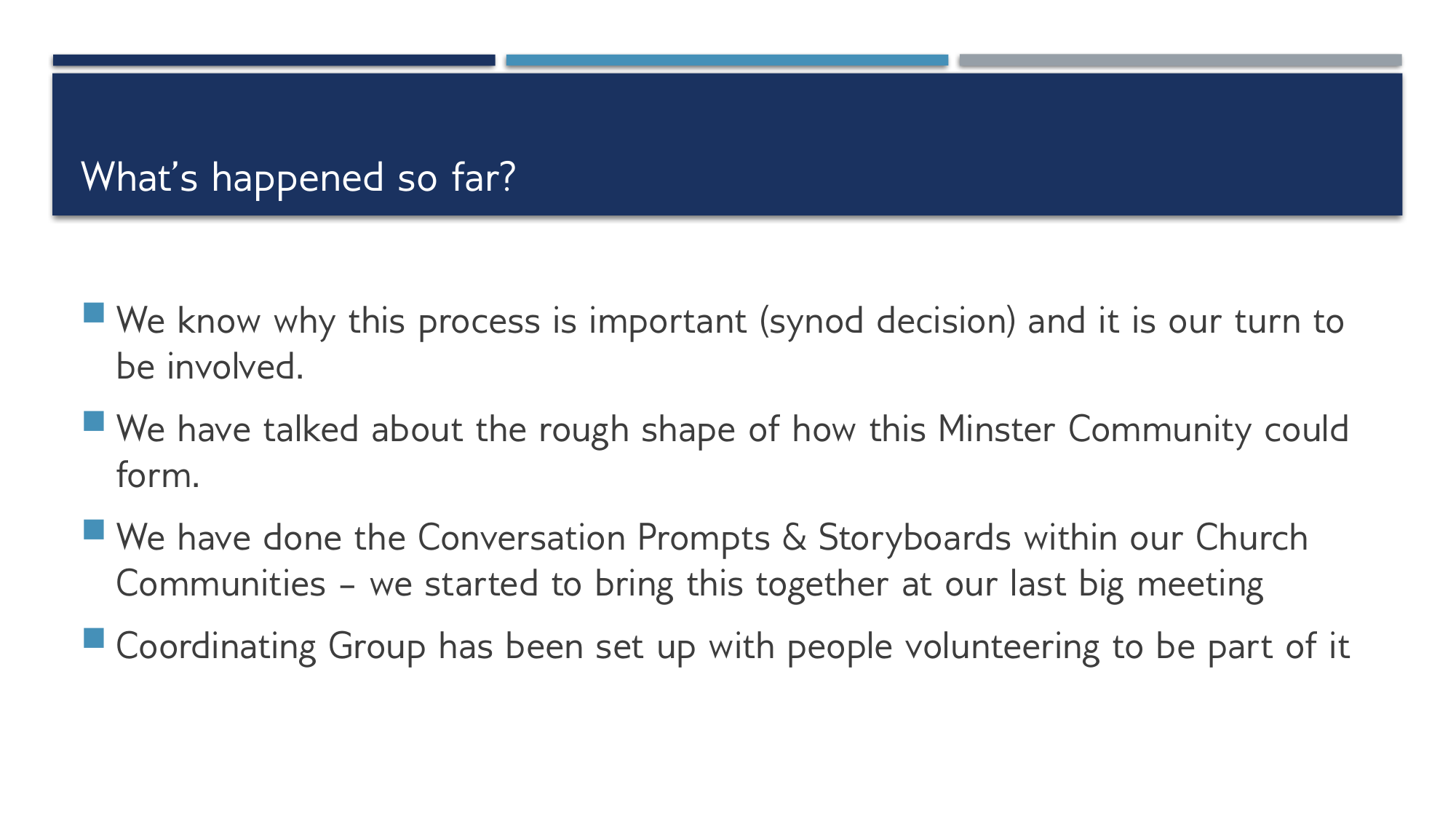

# What’s happened so far?
We know why this process is important (synod decision) and it is our turn to be involved.
We have talked about the rough shape of how this Minster Community could form.
We have done the Conversation Prompts & Storyboards within our Church Communities – we started to bring this together at our last big meeting
Coordinating Group has been set up with people volunteering to be part of it